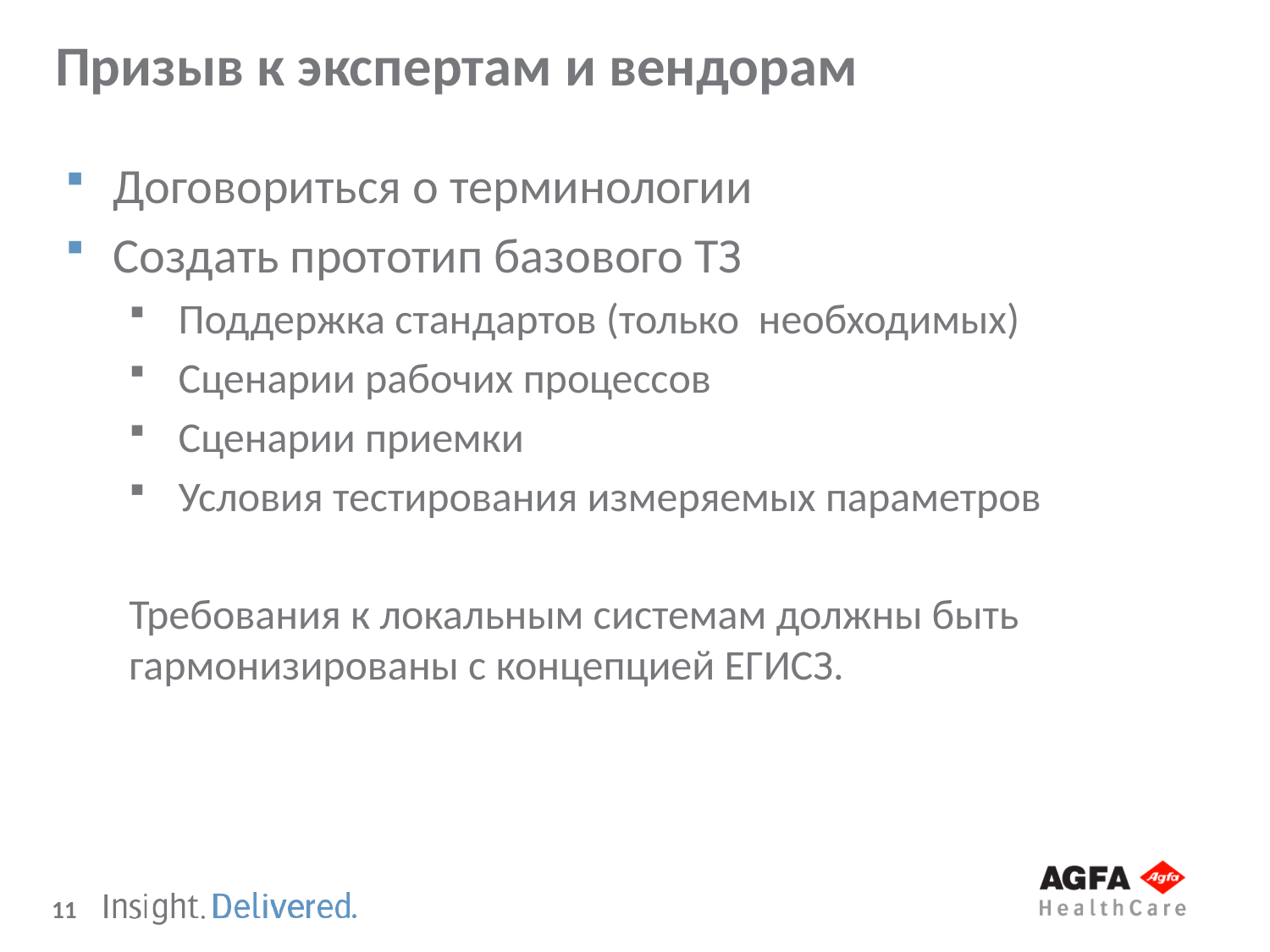

# Призыв к экспертам и вендорам
Договориться о терминологии
Создать прототип базового ТЗ
 Поддержка стандартов (только  необходимых)
 Сценарии рабочих процессов
 Сценарии приемки
 Условия тестирования измеряемых параметров

Требования к локальным системам должны быть гармонизированы с концепцией ЕГИСЗ.